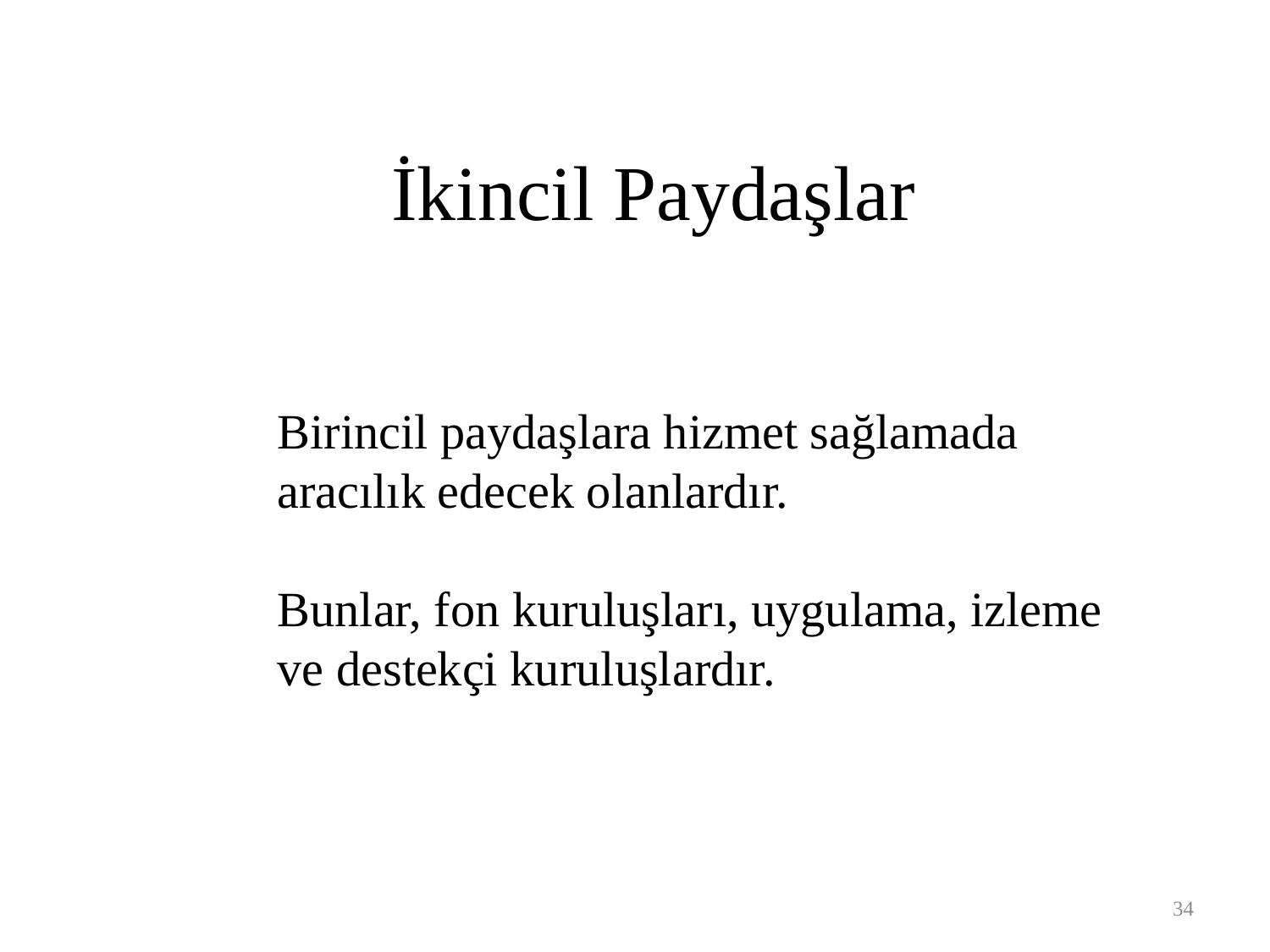

İkincil Paydaşlar
Birincil paydaşlara hizmet sağlamada aracılık edecek olanlardır.

Bunlar, fon kuruluşları, uygulama, izleme ve destekçi kuruluşlardır.
34